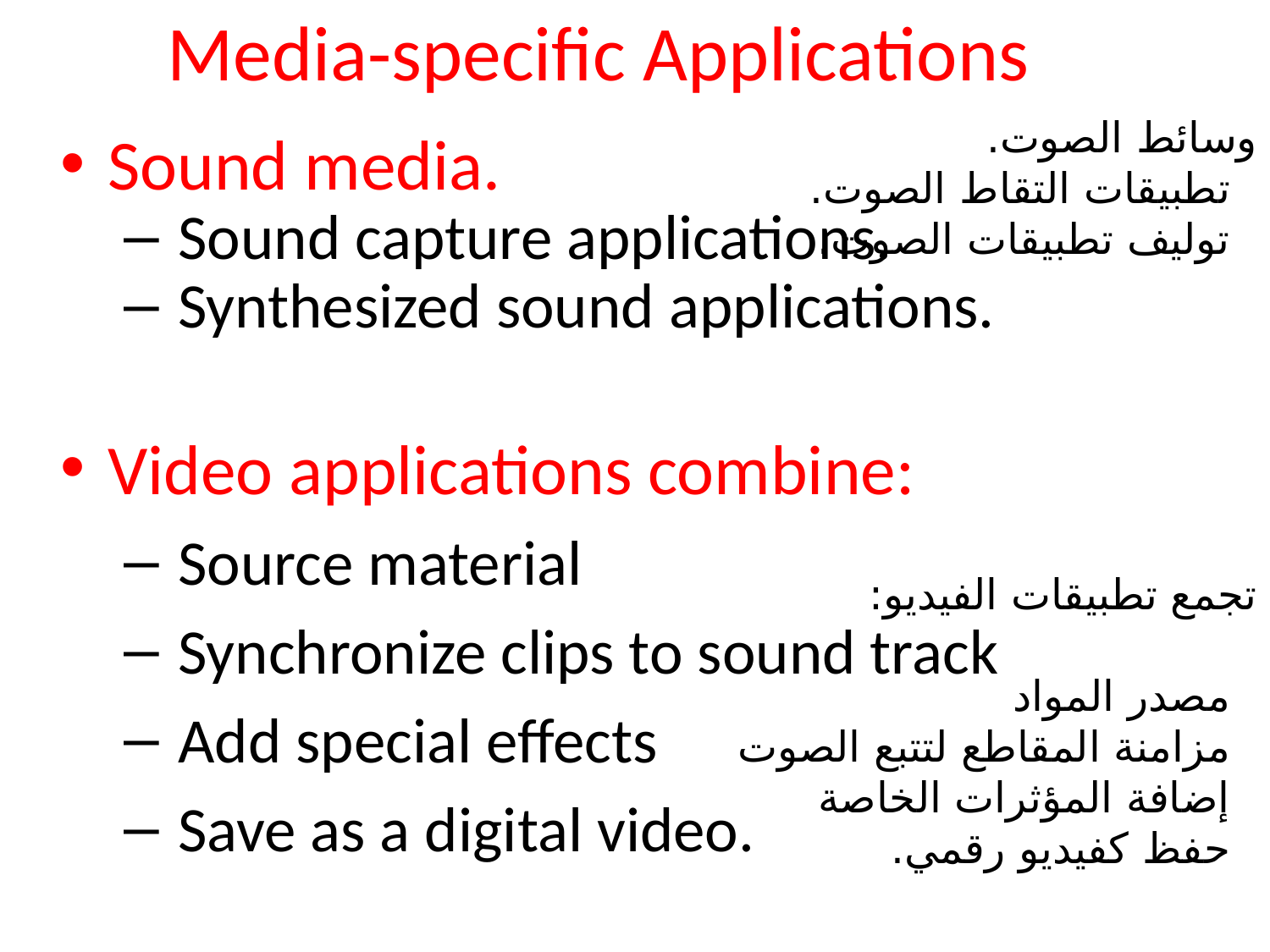

# Media-specific Applications
وسائط الصوت.
  تطبيقات التقاط الصوت.
  توليف تطبيقات الصوت.

تجمع تطبيقات الفيديو:

  مصدر المواد
  مزامنة المقاطع لتتبع الصوت
  إضافة المؤثرات الخاصة
  حفظ كفيديو رقمي.
Sound media.
 Sound capture applications.
 Synthesized sound applications.
Video applications combine:
 Source material
 Synchronize clips to sound track
 Add special effects
 Save as a digital video.